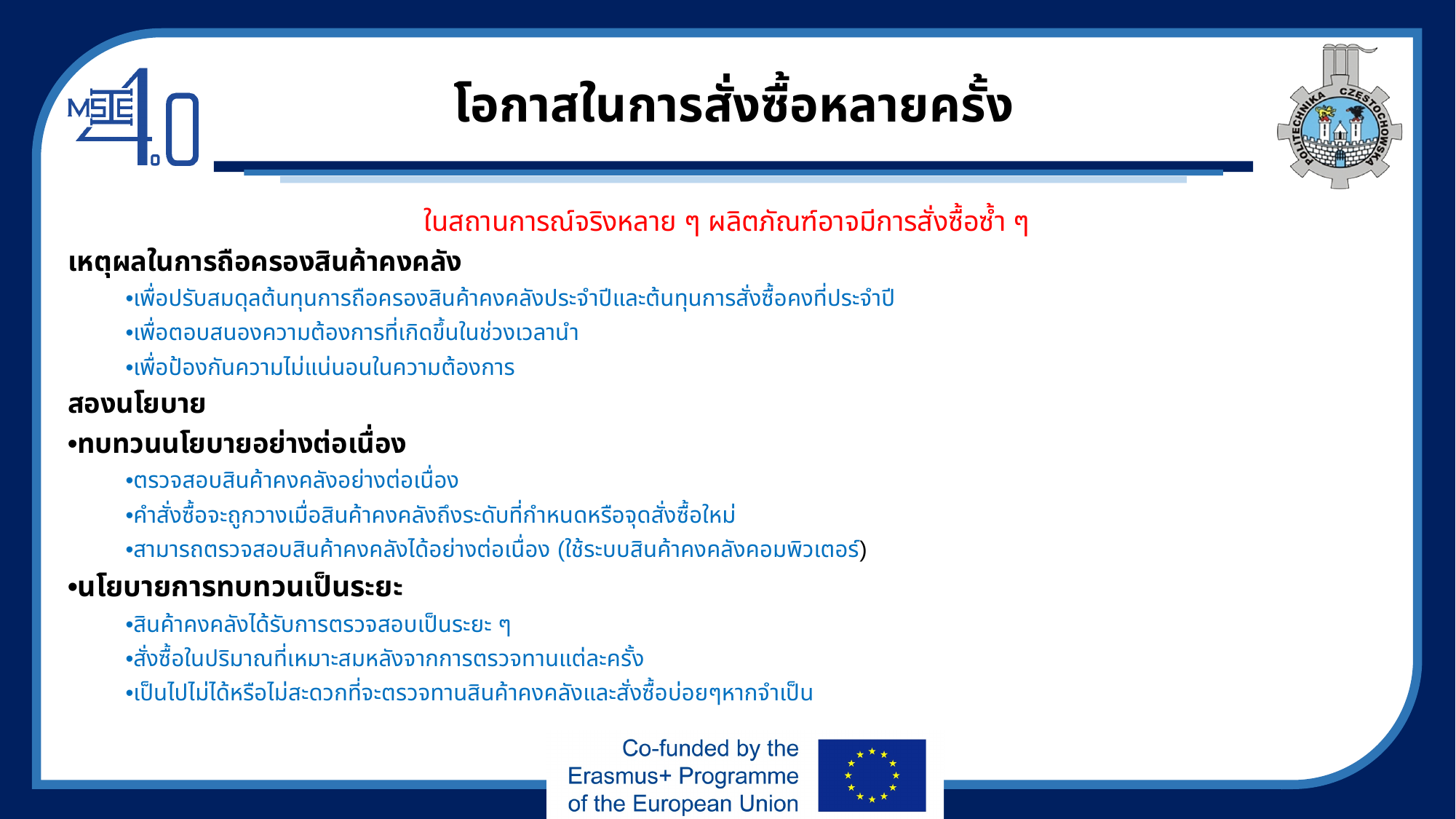

# โอกาสในการสั่งซื้อหลายครั้ง
ในสถานการณ์จริงหลาย ๆ ผลิตภัณฑ์อาจมีการสั่งซื้อซ้ำ ๆ
เหตุผลในการถือครองสินค้าคงคลัง
•เพื่อปรับสมดุลต้นทุนการถือครองสินค้าคงคลังประจำปีและต้นทุนการสั่งซื้อคงที่ประจำปี
•เพื่อตอบสนองความต้องการที่เกิดขึ้นในช่วงเวลานำ
•เพื่อป้องกันความไม่แน่นอนในความต้องการ
สองนโยบาย
•ทบทวนนโยบายอย่างต่อเนื่อง
•ตรวจสอบสินค้าคงคลังอย่างต่อเนื่อง
•คำสั่งซื้อจะถูกวางเมื่อสินค้าคงคลังถึงระดับที่กำหนดหรือจุดสั่งซื้อใหม่
•สามารถตรวจสอบสินค้าคงคลังได้อย่างต่อเนื่อง (ใช้ระบบสินค้าคงคลังคอมพิวเตอร์)
•นโยบายการทบทวนเป็นระยะ
•สินค้าคงคลังได้รับการตรวจสอบเป็นระยะ ๆ
•สั่งซื้อในปริมาณที่เหมาะสมหลังจากการตรวจทานแต่ละครั้ง
•เป็นไปไม่ได้หรือไม่สะดวกที่จะตรวจทานสินค้าคงคลังและสั่งซื้อบ่อยๆหากจำเป็น